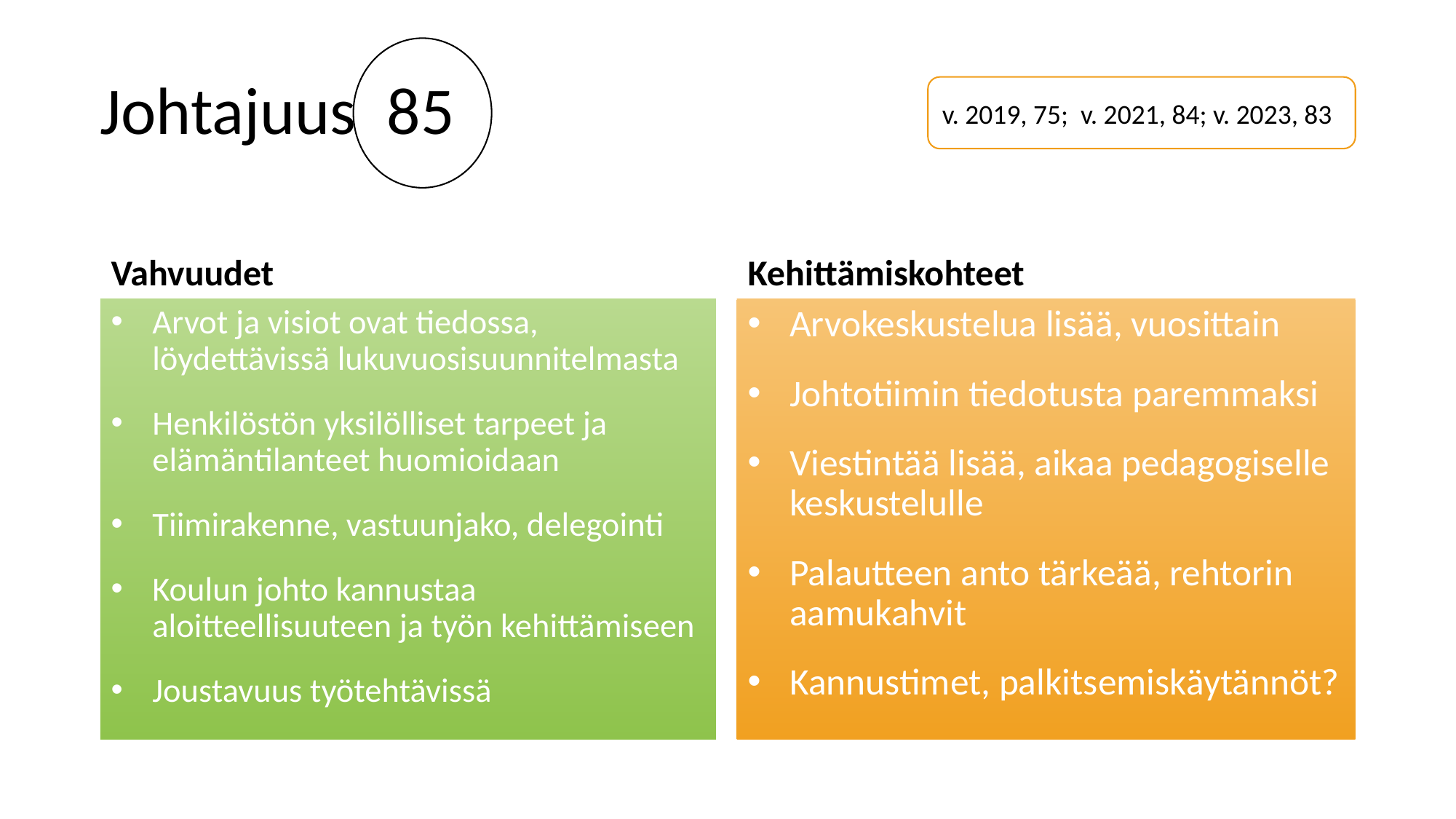

# Johtajuus  85

v. 2019, 75;  v. 2021, 84; v. 2023, 83
Vahvuudet
Kehittämiskohteet
Arvot ja visiot ovat tiedossa, löydettävissä lukuvuosisuunnitelmasta
Henkilöstön yksilölliset tarpeet ja elämäntilanteet huomioidaan
Tiimirakenne, vastuunjako, delegointi
Koulun johto kannustaa aloitteellisuuteen ja työn kehittämiseen
Joustavuus työtehtävissä

Arvokeskustelua lisää, vuosittain
Johtotiimin tiedotusta paremmaksi
Viestintää lisää, aikaa pedagogiselle keskustelulle
Palautteen anto tärkeää, rehtorin aamukahvit
Kannustimet, palkitsemiskäytännöt?